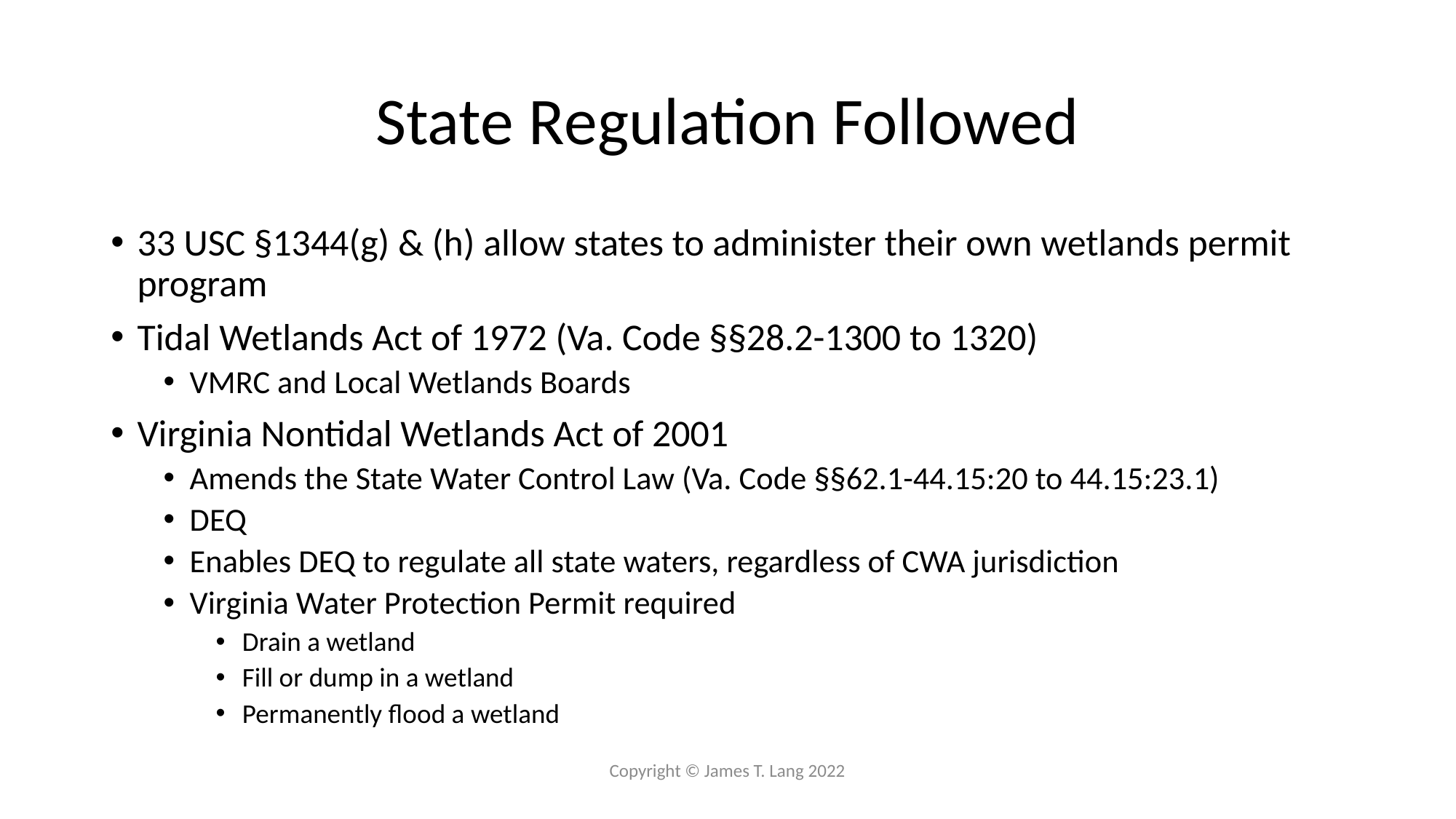

# State Regulation Followed
33 USC §1344(g) & (h) allow states to administer their own wetlands permit program
Tidal Wetlands Act of 1972 (Va. Code §§28.2-1300 to 1320)
VMRC and Local Wetlands Boards
Virginia Nontidal Wetlands Act of 2001
Amends the State Water Control Law (Va. Code §§62.1-44.15:20 to 44.15:23.1)
DEQ
Enables DEQ to regulate all state waters, regardless of CWA jurisdiction
Virginia Water Protection Permit required
Drain a wetland
Fill or dump in a wetland
Permanently flood a wetland
Copyright © James T. Lang 2022